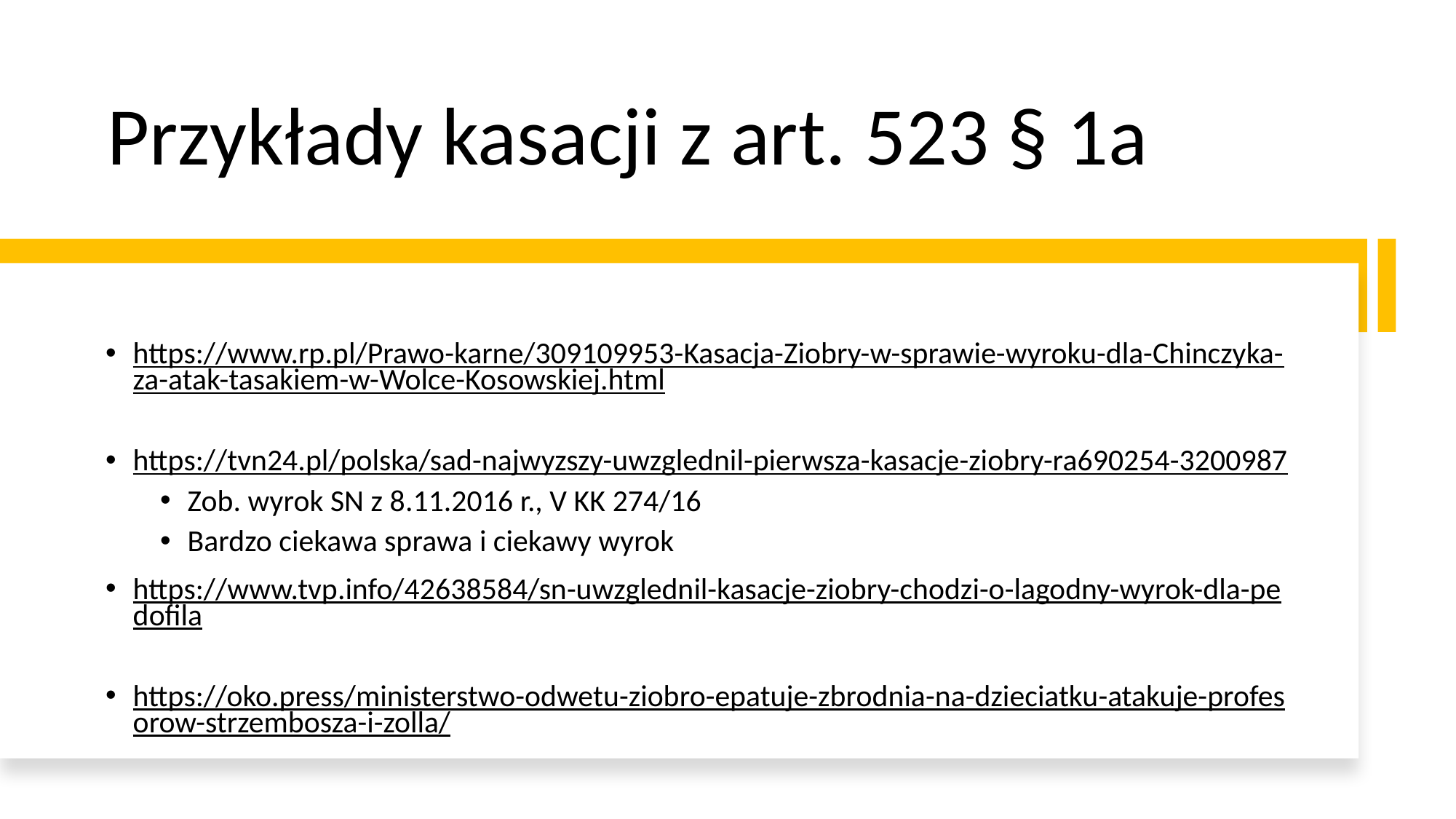

# Przykłady kasacji z art. 523 § 1a

https://www.rp.pl/Prawo-karne/309109953-Kasacja-Ziobry-w-sprawie-wyroku-dla-Chinczyka-za-atak-tasakiem-w-Wolce-Kosowskiej.html
https://tvn24.pl/polska/sad-najwyzszy-uwzglednil-pierwsza-kasacje-ziobry-ra690254-3200987
Zob. wyrok SN z 8.11.2016 r., V KK 274/16
Bardzo ciekawa sprawa i ciekawy wyrok
https://www.tvp.info/42638584/sn-uwzglednil-kasacje-ziobry-chodzi-o-lagodny-wyrok-dla-pedofila
https://oko.press/ministerstwo-odwetu-ziobro-epatuje-zbrodnia-na-dzieciatku-atakuje-profesorow-strzembosza-i-zolla/